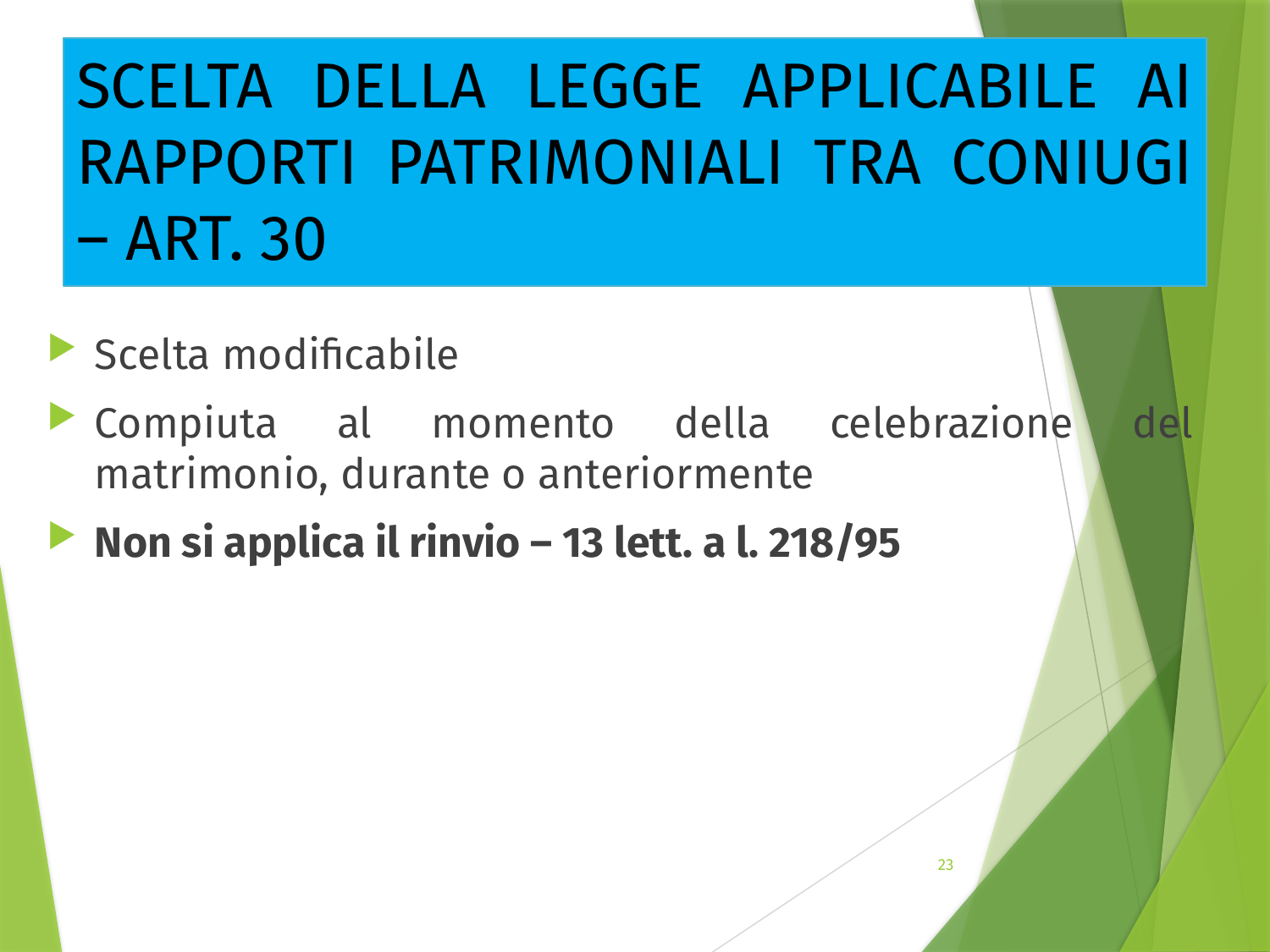

# SCELTA DELLA LEGGE APPLICABILE AI RAPPORTI PATRIMONIALI TRA CONIUGI – ART. 30
Scelta modificabile
Compiuta al momento della celebrazione del matrimonio, durante o anteriormente
Non si applica il rinvio – 13 lett. a l. 218/95
23